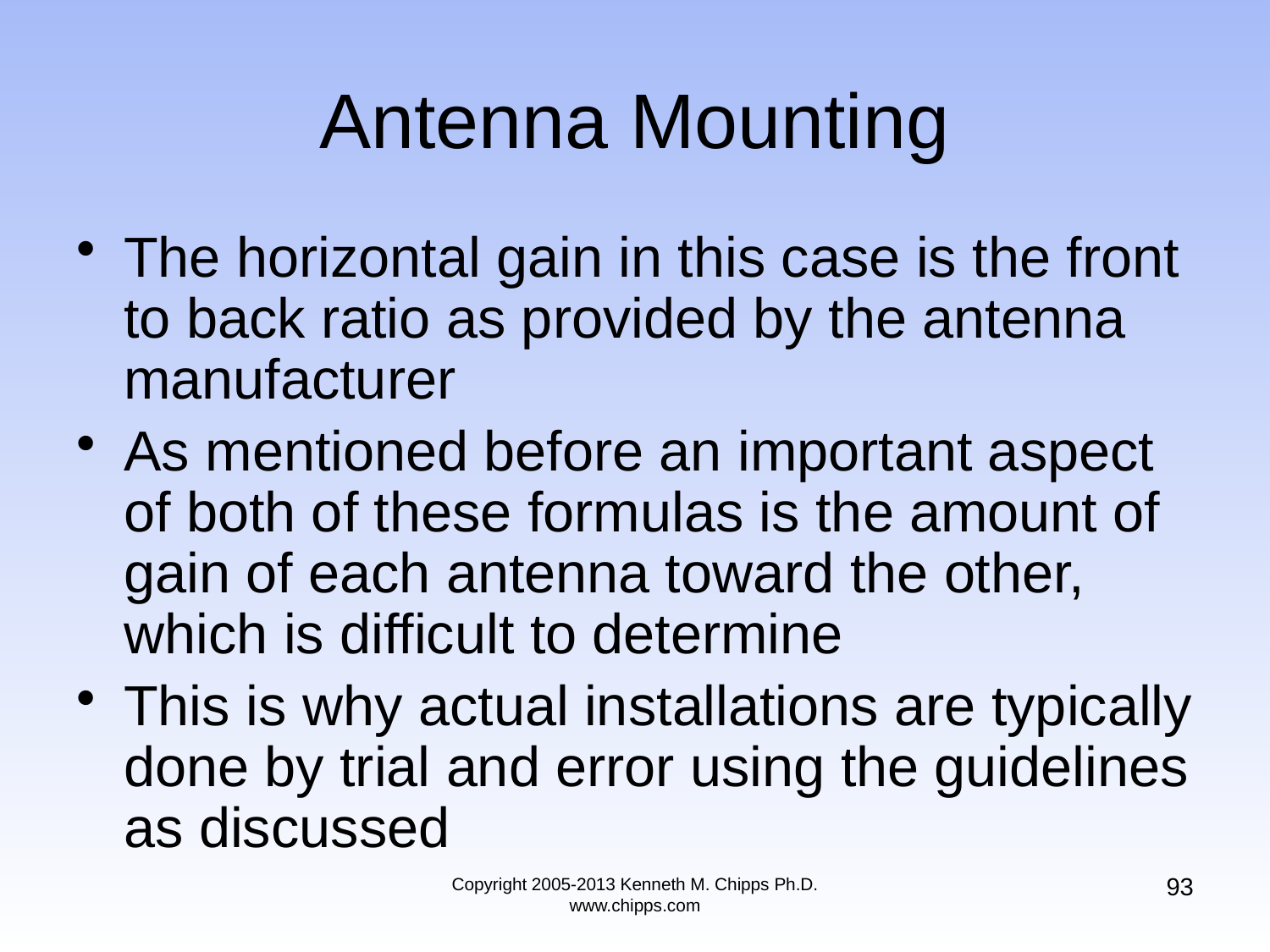

# Antenna Mounting
The horizontal gain in this case is the front to back ratio as provided by the antenna manufacturer
As mentioned before an important aspect of both of these formulas is the amount of gain of each antenna toward the other, which is difficult to determine
This is why actual installations are typically done by trial and error using the guidelines as discussed
93
Copyright 2005-2013 Kenneth M. Chipps Ph.D. www.chipps.com